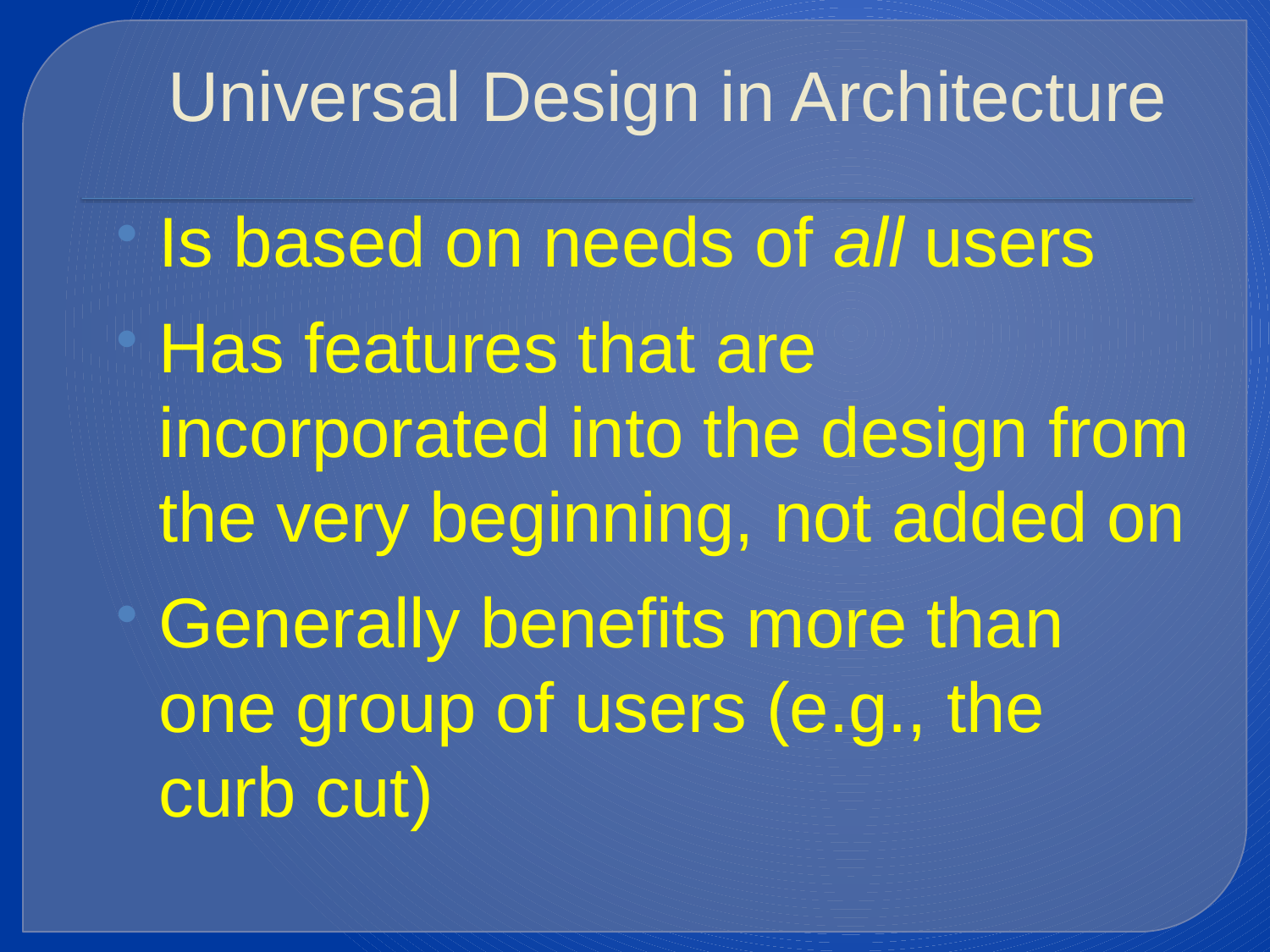

# Universal Design in Architecture
Is based on needs of all users
Has features that are incorporated into the design from the very beginning, not added on
Generally benefits more than one group of users (e.g., the curb cut)